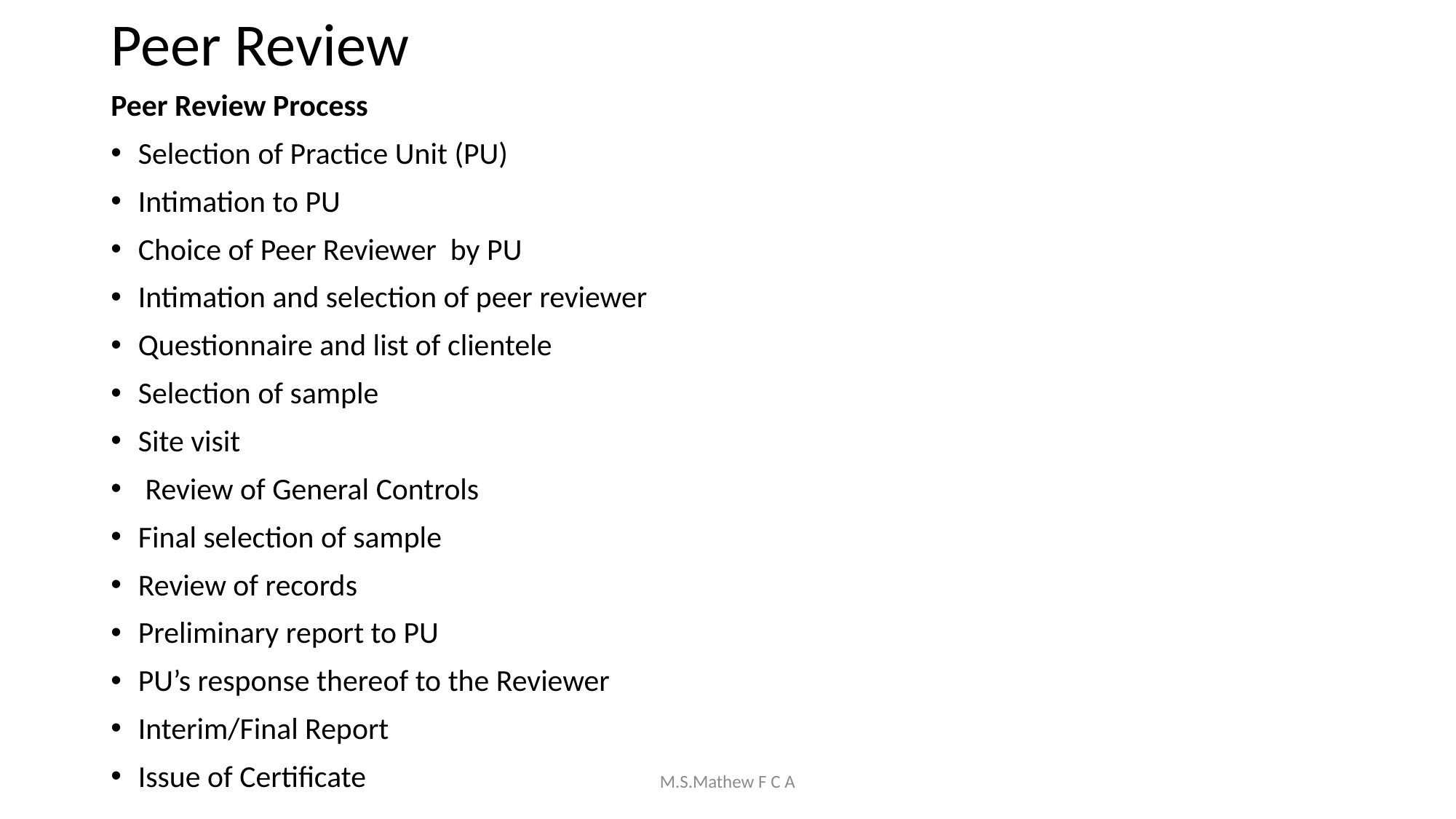

# Peer Review
Peer Review Process
Selection of Practice Unit (PU)
Intimation to PU
Choice of Peer Reviewer  by PU
Intimation and selection of peer reviewer
Questionnaire and list of clientele
Selection of sample
Site visit
 Review of General Controls
Final selection of sample
Review of records
Preliminary report to PU
PU’s response thereof to the Reviewer
Interim/Final Report
Issue of Certificate
M.S.Mathew F C A